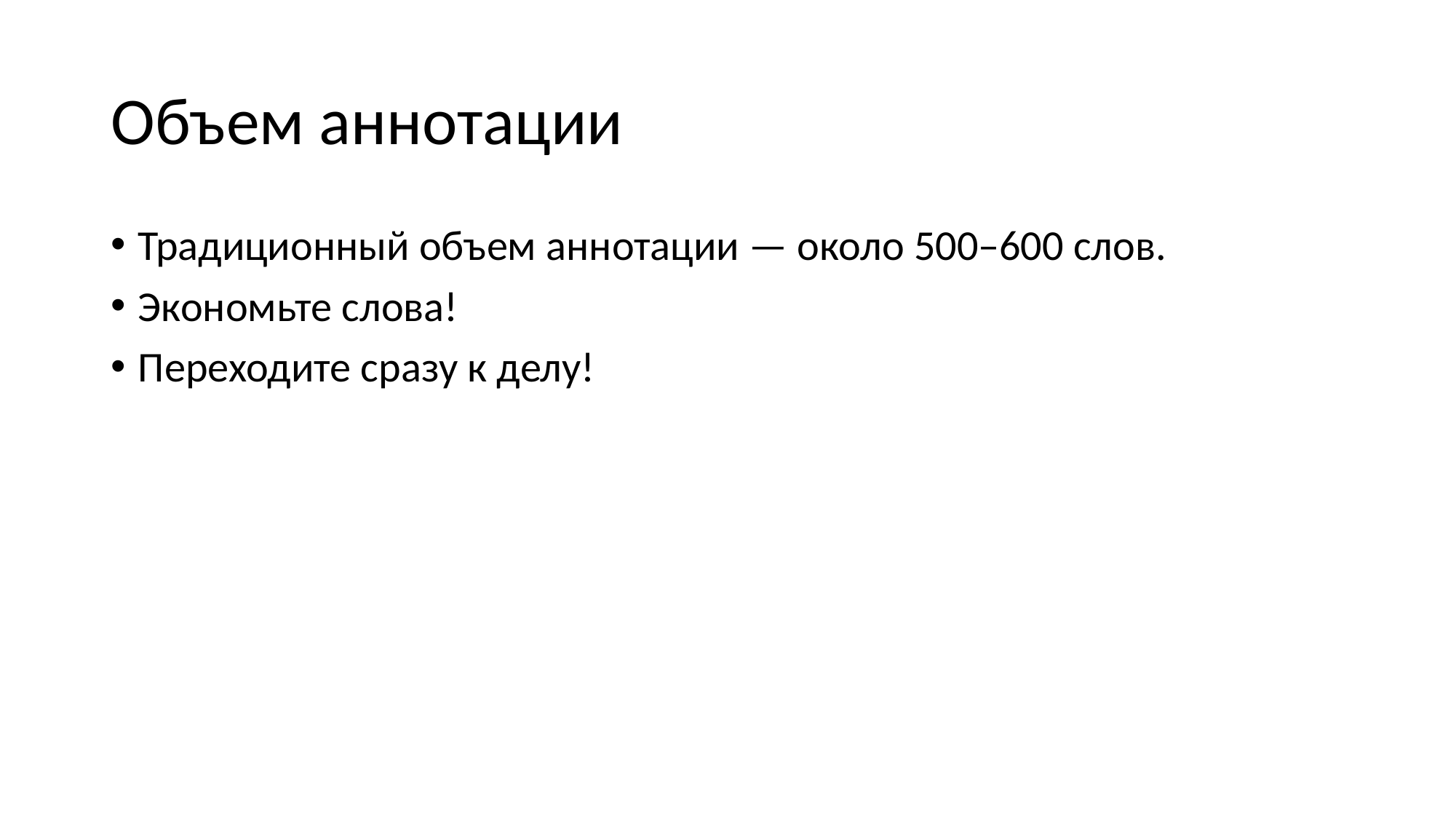

# Объем аннотации
Традиционный объем аннотации — около 500–600 слов.
Экономьте слова!
Переходите сразу к делу!